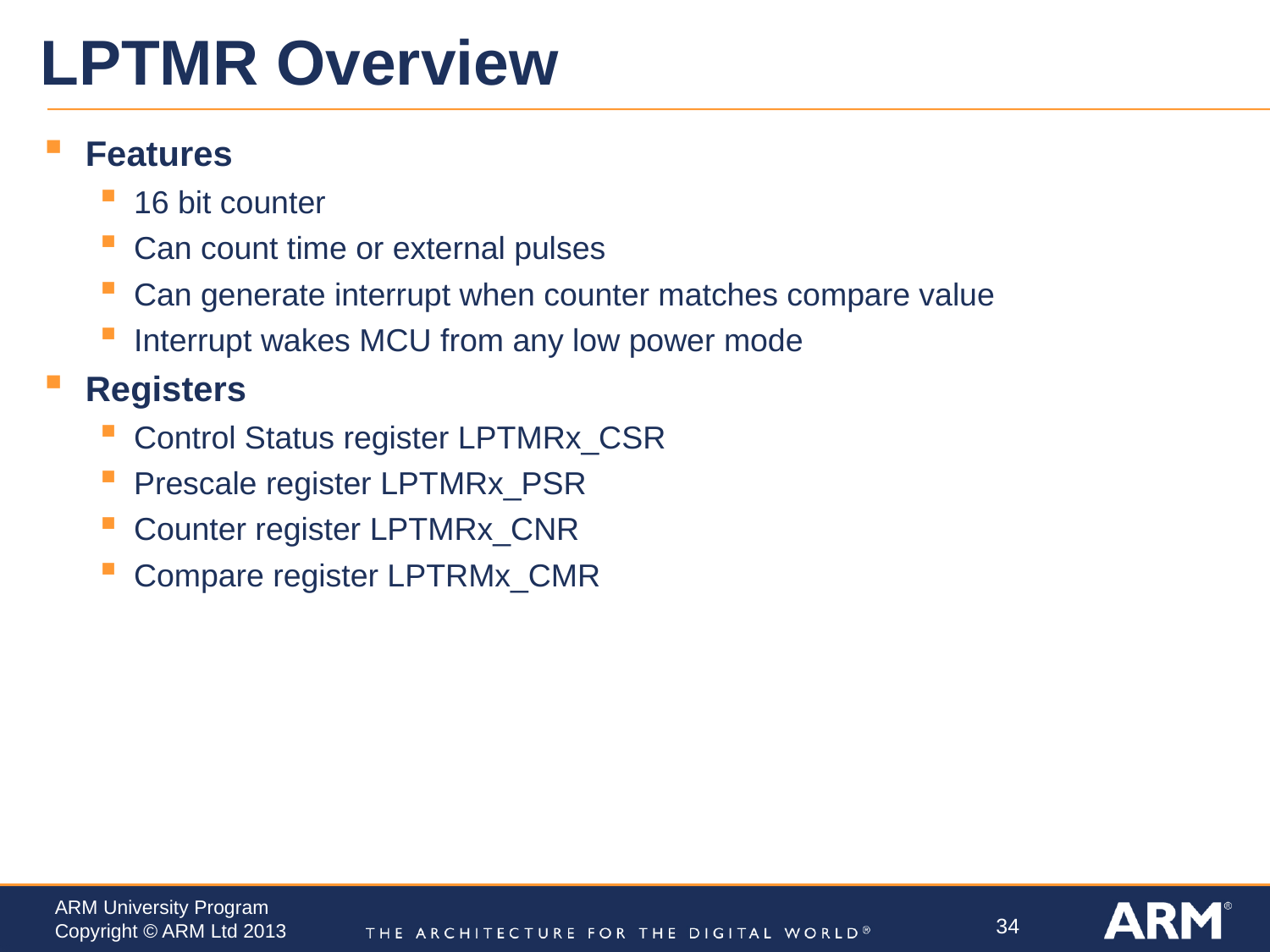

# LPTMR Overview
Features
16 bit counter
Can count time or external pulses
Can generate interrupt when counter matches compare value
Interrupt wakes MCU from any low power mode
Registers
Control Status register LPTMRx_CSR
Prescale register LPTMRx_PSR
Counter register LPTMRx_CNR
Compare register LPTRMx_CMR